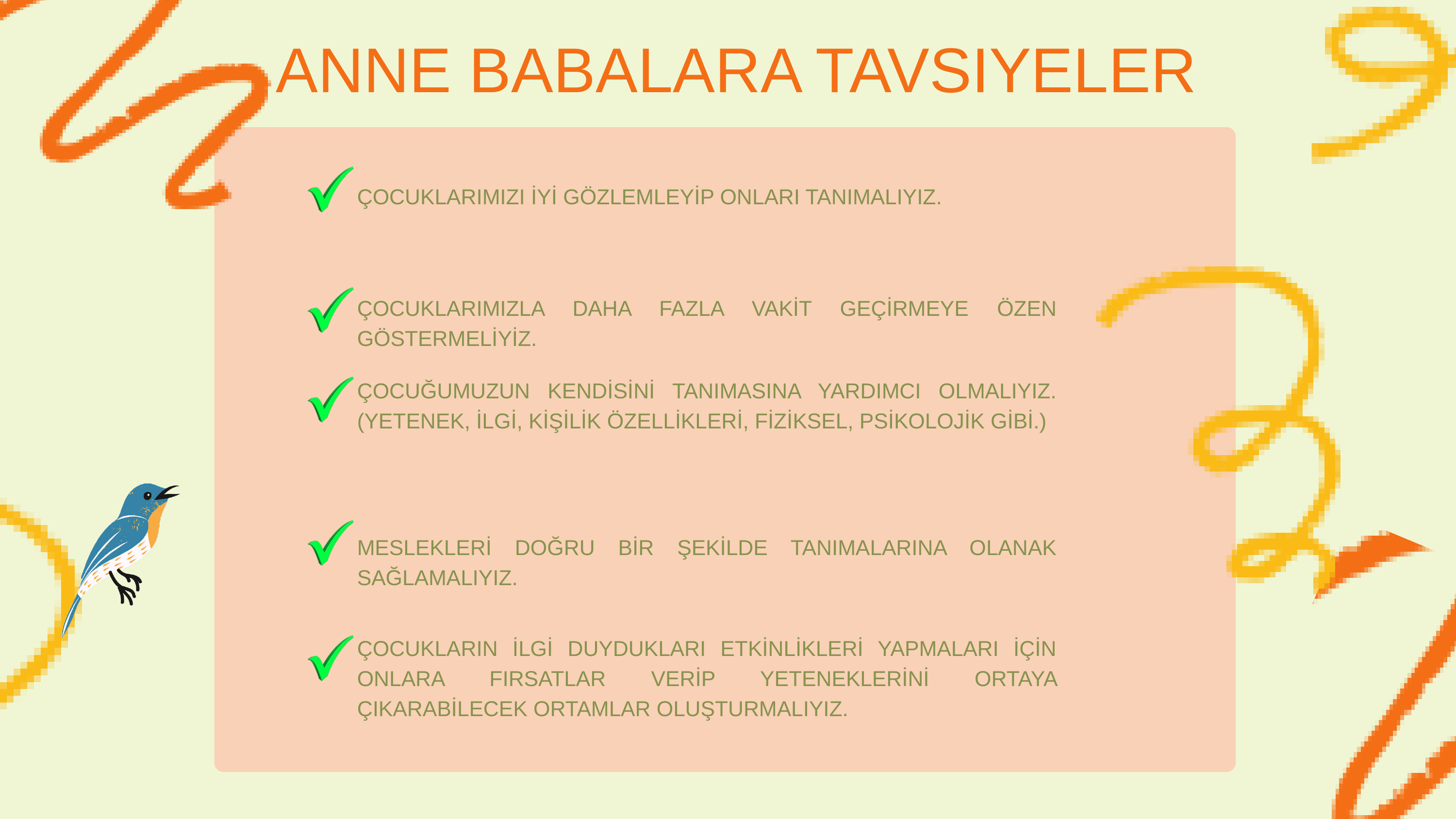

ANNE BABALARA TAVSIYELER

ÇOCUKLARIMIZI İYİ GÖZLEMLEYİP ONLARI TANIMALIYIZ.

ÇOCUKLARIMIZLA DAHA FAZLA VAKİT GEÇİRMEYE ÖZEN GÖSTERMELİYİZ.

ÇOCUĞUMUZUN KENDİSİNİ TANIMASINA YARDIMCI OLMALIYIZ.(YETENEK, İLGİ, KİŞİLİK ÖZELLİKLERİ, FİZİKSEL, PSİKOLOJİK GİBİ.)

MESLEKLERİ DOĞRU BİR ŞEKİLDE TANIMALARINA OLANAK SAĞLAMALIYIZ.

ÇOCUKLARIN İLGİ DUYDUKLARI ETKİNLİKLERİ YAPMALARI İÇİN ONLARA FIRSATLAR VERİP YETENEKLERİNİ ORTAYA ÇIKARABİLECEK ORTAMLAR OLUŞTURMALIYIZ.